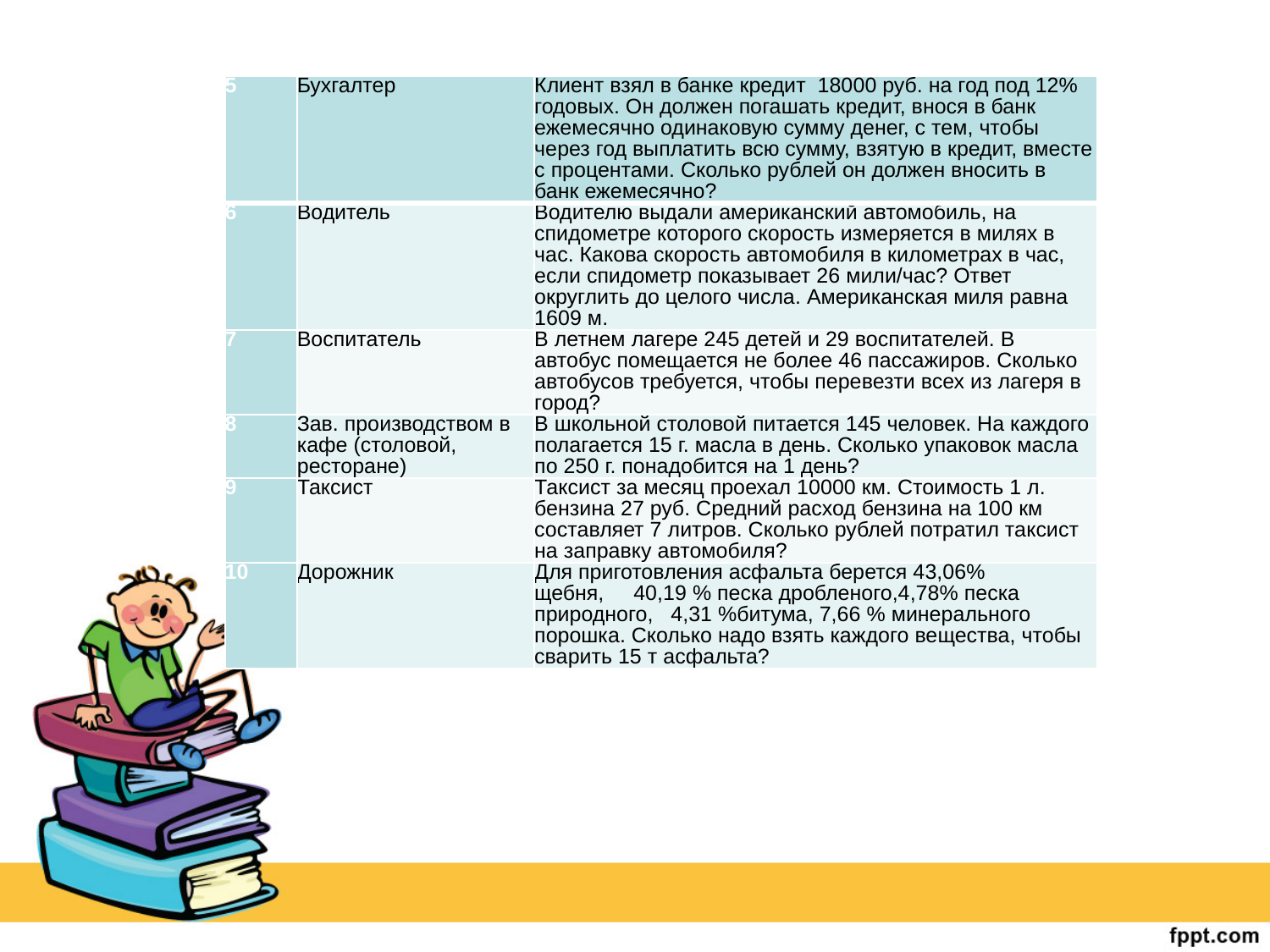

| 5 | Бухгалтер | Клиент взял в банке кредит  18000 руб. на год под 12% годовых. Он должен погашать кредит, внося в банк ежемесячно одинаковую сумму денег, с тем, чтобы через год выплатить всю сумму, взятую в кредит, вместе с процентами. Сколько рублей он должен вносить в банк ежемесячно? |
| --- | --- | --- |
| 6 | Водитель | Водителю выдали американский автомобиль, на спидометре которого скорость измеряется в милях в час. Какова скорость автомобиля в километрах в час, если спидометр показывает 26 мили/час? Ответ округлить до целого числа. Американская миля равна 1609 м. |
| 7 | Воспитатель | В летнем лагере 245 детей и 29 воспитателей. В автобус помещается не более 46 пассажиров. Сколько автобусов требуется, чтобы перевезти всех из лагеря в город? |
| 8 | Зав. производством в кафе (столовой, ресторане) | В школьной столовой питается 145 человек. На каждого полагается 15 г. масла в день. Сколько упаковок масла по 250 г. понадобится на 1 день? |
| 9 | Таксист | Таксист за месяц проехал 10000 км. Стоимость 1 л. бензина 27 руб. Средний расход бензина на 100 км составляет 7 литров. Сколько рублей потратил таксист на заправку автомобиля? |
| 10 | Дорожник | Для приготовления асфальта берется 43,06% щебня,     40,19 % песка дробленого,4,78% песка природного,   4,31 %битума, 7,66 % минерального порошка. Сколько надо взять каждого вещества, чтобы сварить 15 т асфальта? |